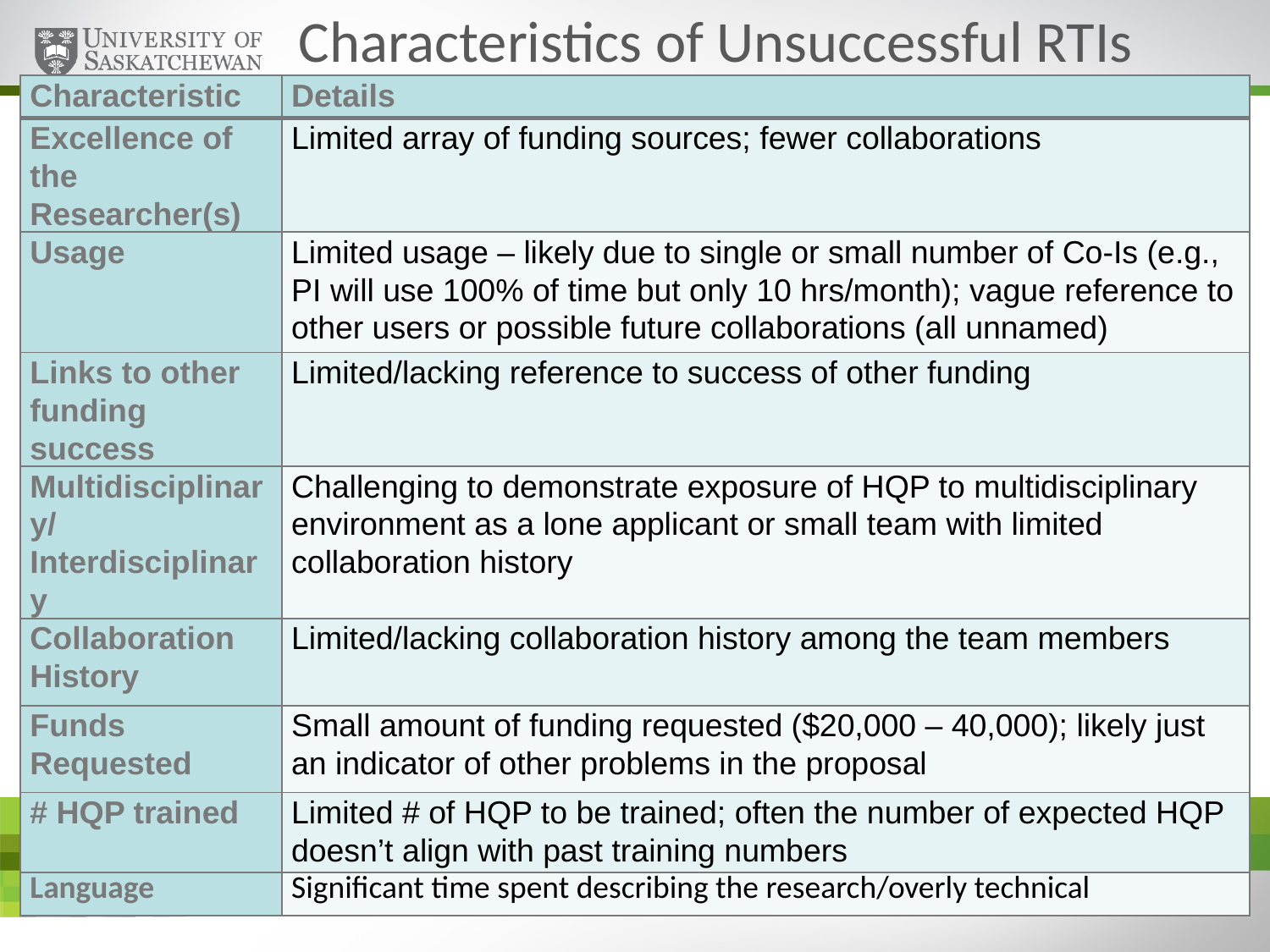

# Characteristics of Unsuccessful RTIs
| Characteristic | Details |
| --- | --- |
| Excellence of the Researcher(s) | Limited array of funding sources; fewer collaborations |
| Usage | Limited usage – likely due to single or small number of Co-Is (e.g., PI will use 100% of time but only 10 hrs/month); vague reference to other users or possible future collaborations (all unnamed) |
| Links to other funding success | Limited/lacking reference to success of other funding |
| Multidisciplinary/ Interdisciplinary | Challenging to demonstrate exposure of HQP to multidisciplinary environment as a lone applicant or small team with limited collaboration history |
| Collaboration History | Limited/lacking collaboration history among the team members |
| Funds Requested | Small amount of funding requested ($20,000 – 40,000); likely just an indicator of other problems in the proposal |
| # HQP trained | Limited # of HQP to be trained; often the number of expected HQP doesn’t align with past training numbers |
| Language | Significant time spent describing the research/overly technical |